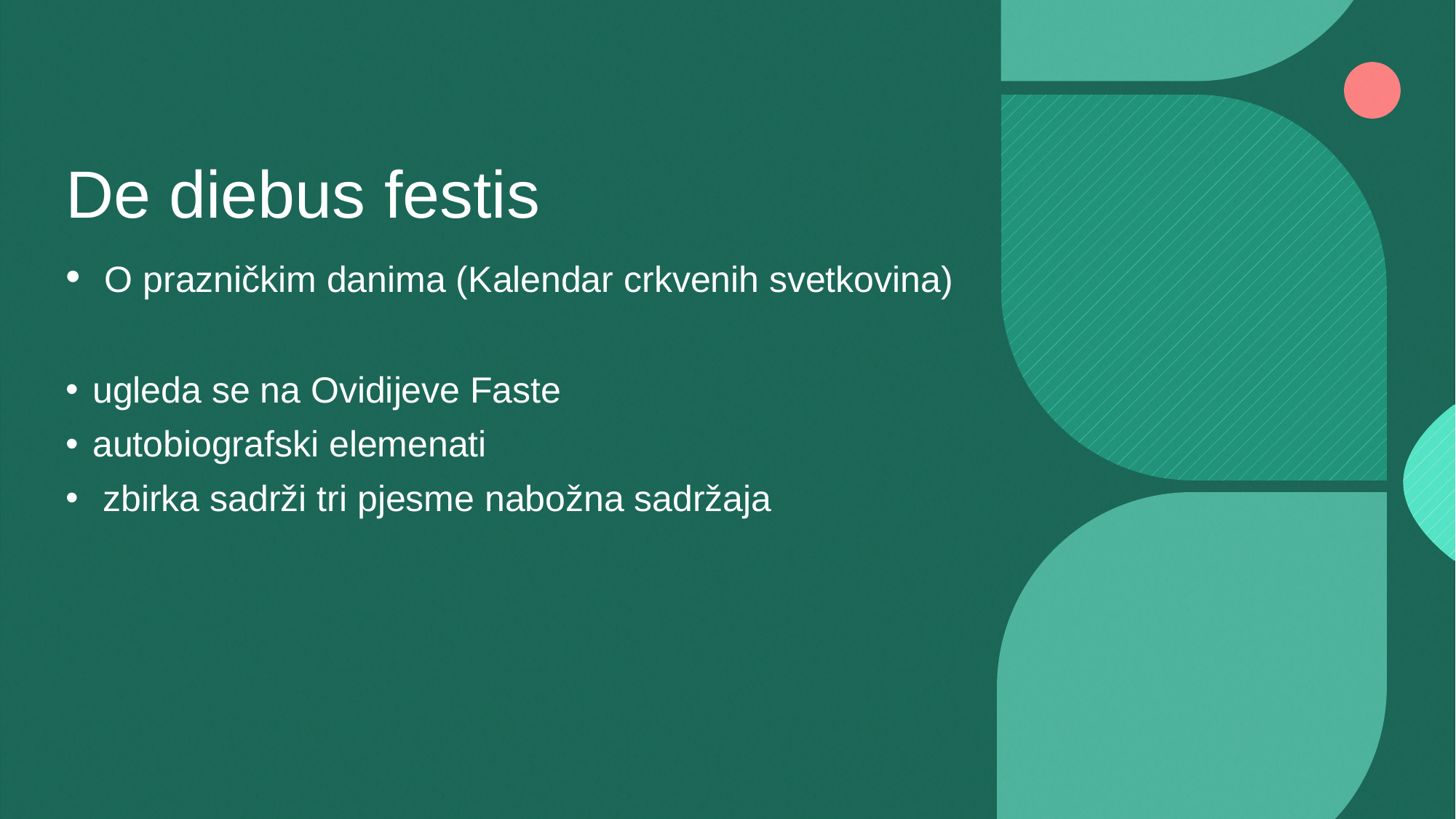

# De diebus festis
 O prazničkim danima (Kalendar crkvenih svetkovina)

ugleda se na Ovidijeve Faste
autobiografski elemenati
 zbirka sadrži tri pjesme nabožna sadržaja